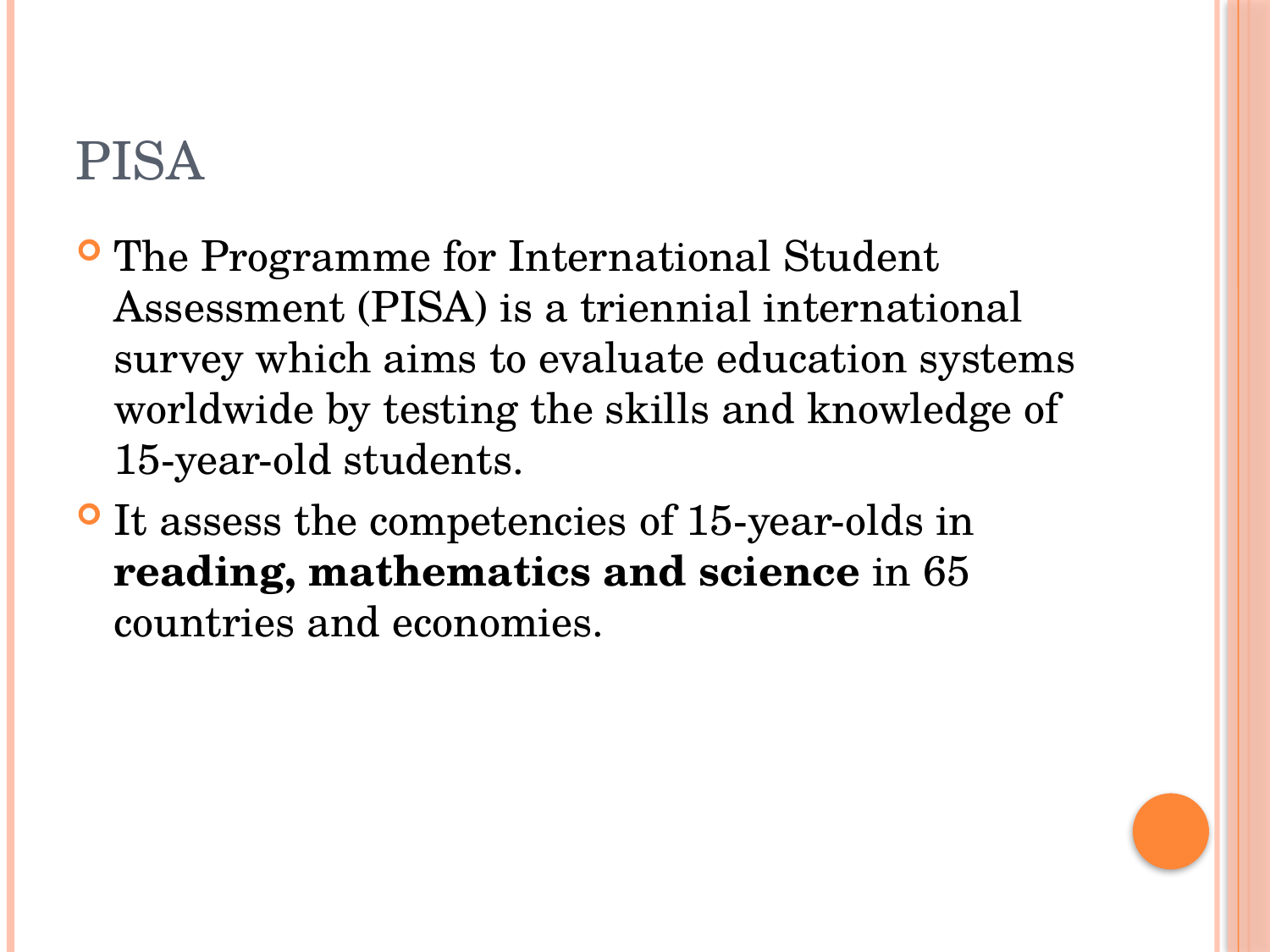

# PISA
The Programme for International Student Assessment (PISA) is a triennial international survey which aims to evaluate education systems worldwide by testing the skills and knowledge of 15-year-old students.
It assess the competencies of 15-year-olds in reading, mathematics and science in 65 countries and economies.